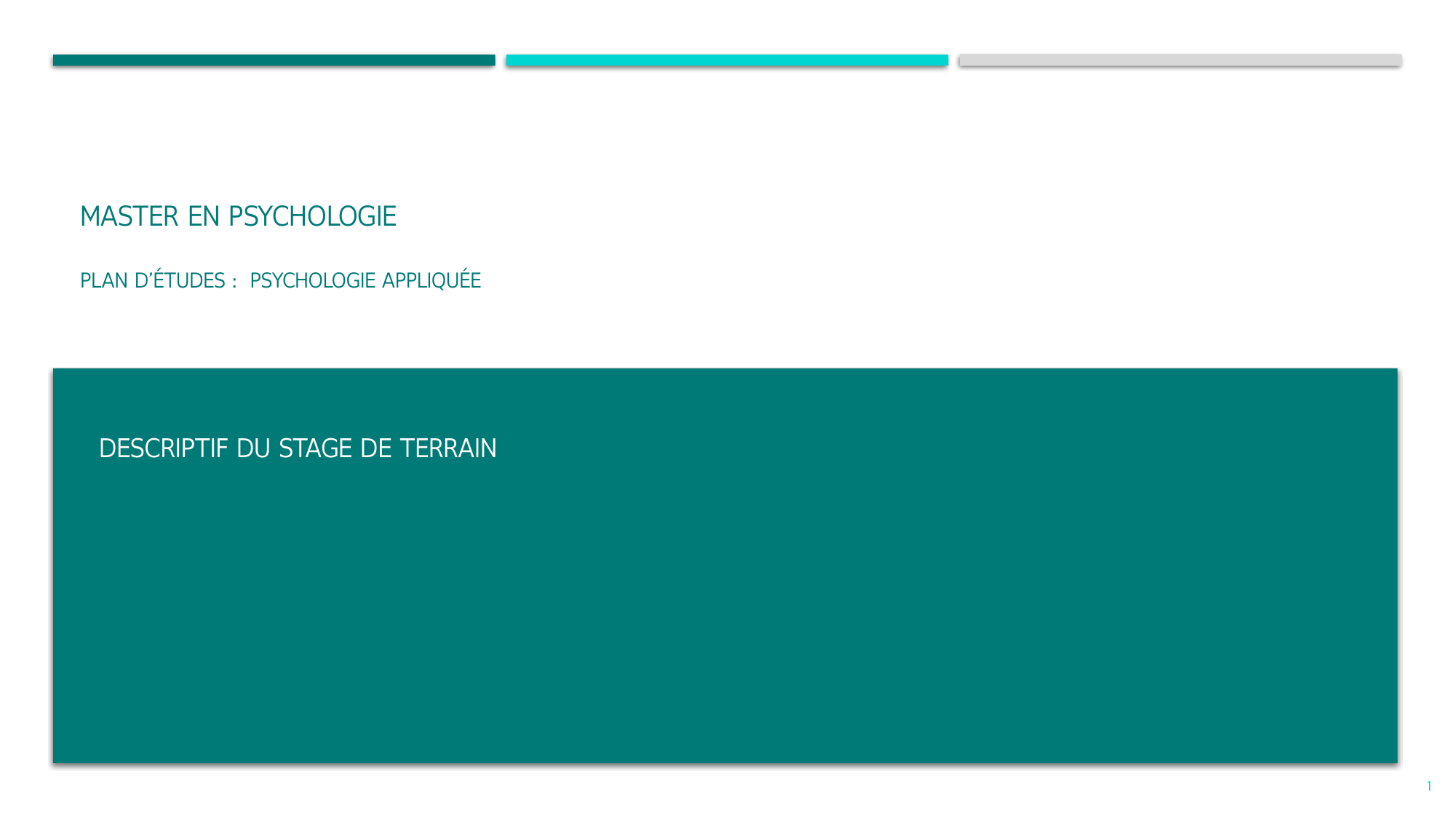

# Master en psychologie PLAN D’ÉTUDES :  PSYCHOLOGIE APPLIQUÉE
DESCRIPTIF DU STAGE DE TERRAIN

1